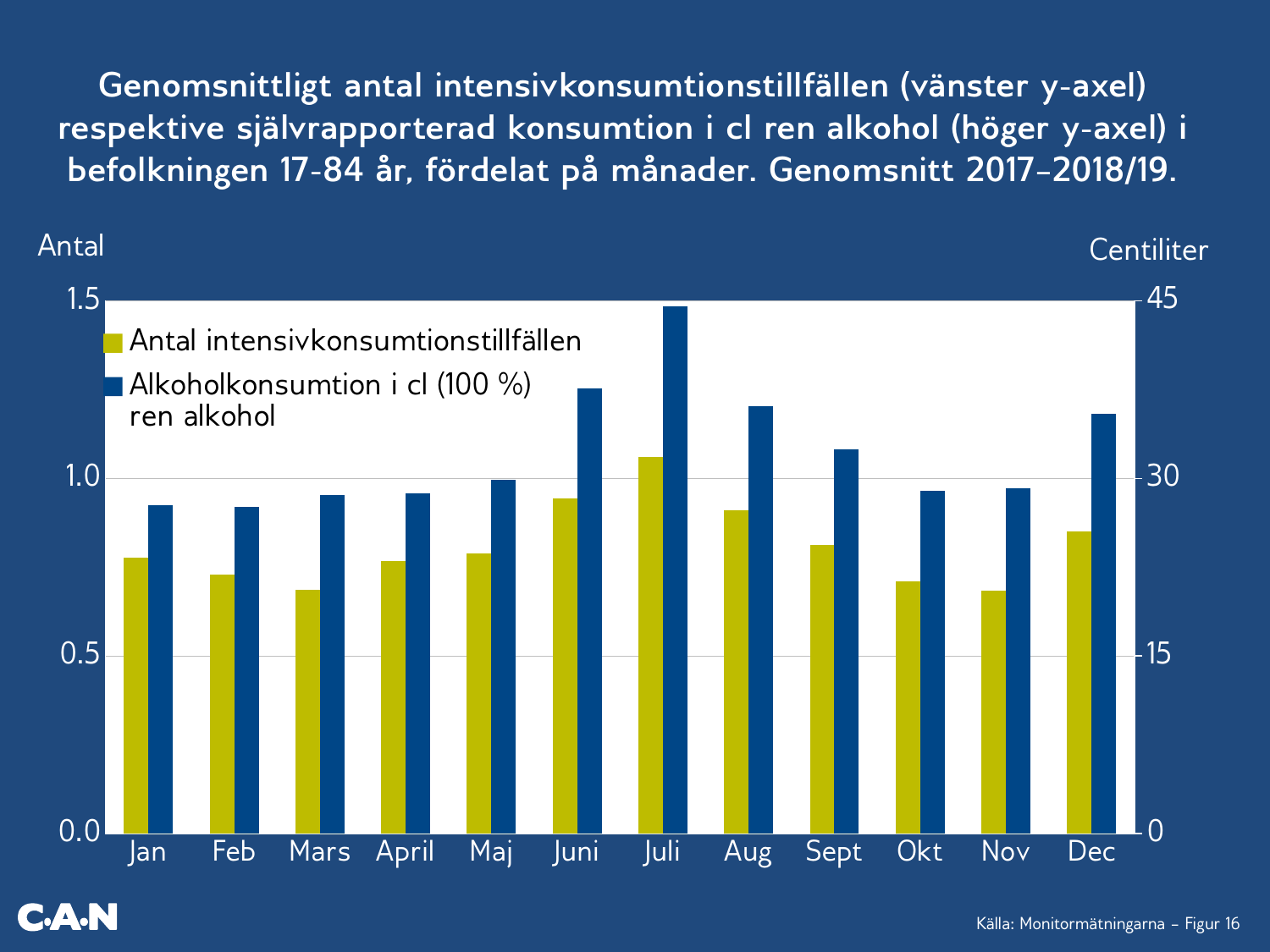

Genomsnittligt antal intensivkonsumtionstillfällen (vänster y-axel) respektive självrapporterad konsumtion i cl ren alkohol (höger y-axel) i befolkningen 17-84 år, fördelat på månader. Genomsnitt 2017–2018/19.

### Chart

| Category | Antal intensivkonsumtionstillfällen |  |  | Alkoholkonsumtion i cl (100 %) ren alkohol |
|---|---|---|---|---|
| Jan | 0.7763586688867621 | 0.0 | 0.0 | 27.732845453951064 |
| Feb | 0.7292698102438877 | 0.0 | 0.0 | 27.60857020944251 |
| Mars | 0.6853808596831257 | 0.0 | 0.0 | 28.61849261781581 |
| April | 0.7671711840596687 | 0.0 | 0.0 | 28.73419278992502 |
| Maj | 0.7888786686984459 | 0.0 | 0.0 | 29.912326357025442 |
| Juni | 0.9433197243878986 | 0.0 | 0.0 | 37.59449342579789 |
| Juli | 1.06111667255044 | 0.0 | 0.0 | 44.50322782291446 |
| Aug | 0.9104981640613746 | 0.0 | 0.0 | 36.08138845486389 |
| Sept | 0.8116400990174338 | 0.0 | 0.0 | 32.42044827364644 |
| Okt | 0.7110282457107109 | 0.0 | 0.0 | 28.963702873776576 |
| Nov | 0.6831435202381848 | 0.0 | 0.0 | 29.171585254944326 |
| Dec | 0.850930867730401 | 0.0 | 0.0 | 35.475645999480015 |
Källa: Monitormätningarna – Figur 16